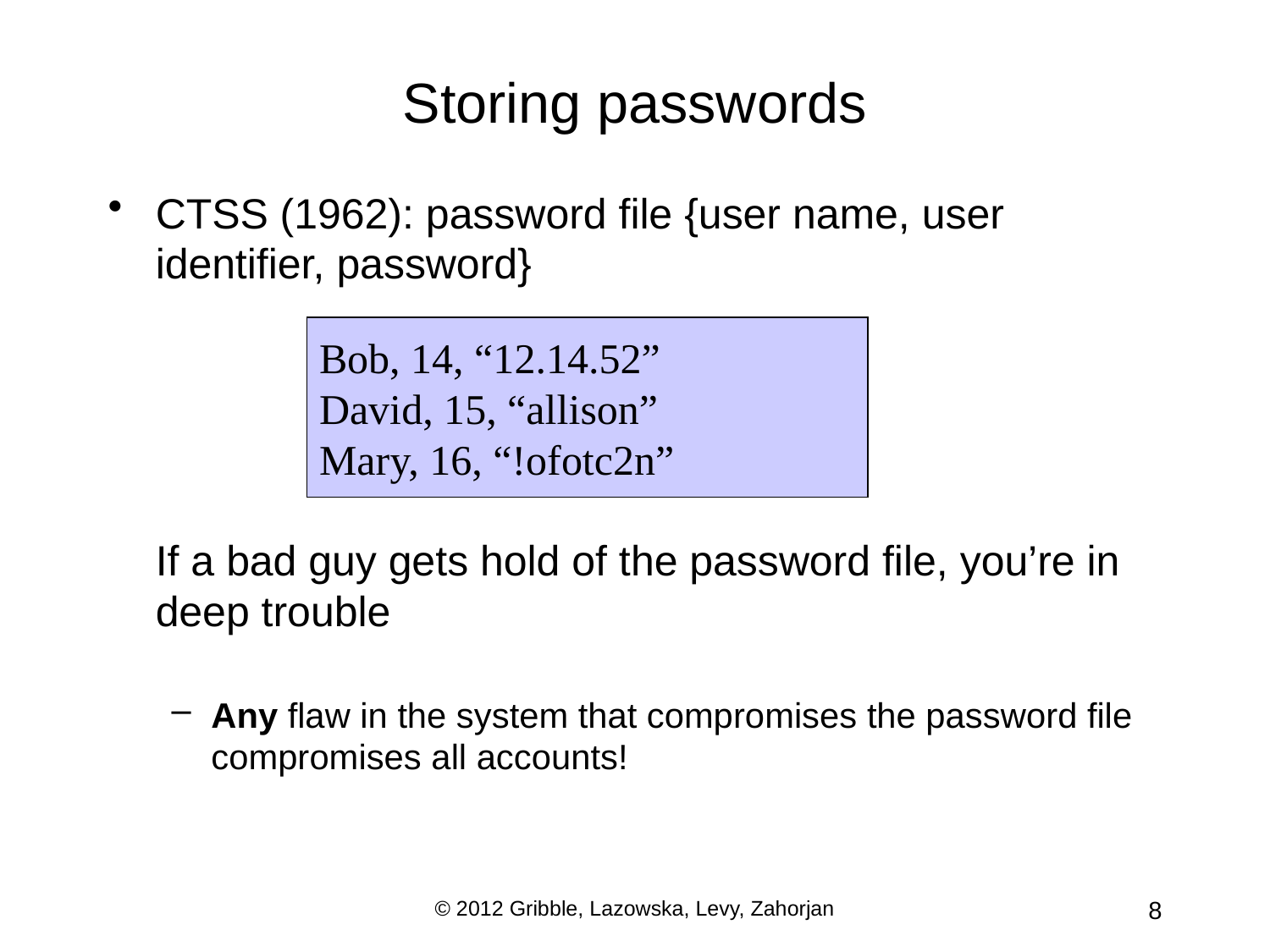

# Storing passwords
CTSS (1962): password file {user name, user identifier, password}

	If a bad guy gets hold of the password file, you’re in deep trouble
Any flaw in the system that compromises the password file compromises all accounts!

Bob, 14, “12.14.52”
David, 15, “allison”
Mary, 16, “!ofotc2n”
© 2012 Gribble, Lazowska, Levy, Zahorjan
8